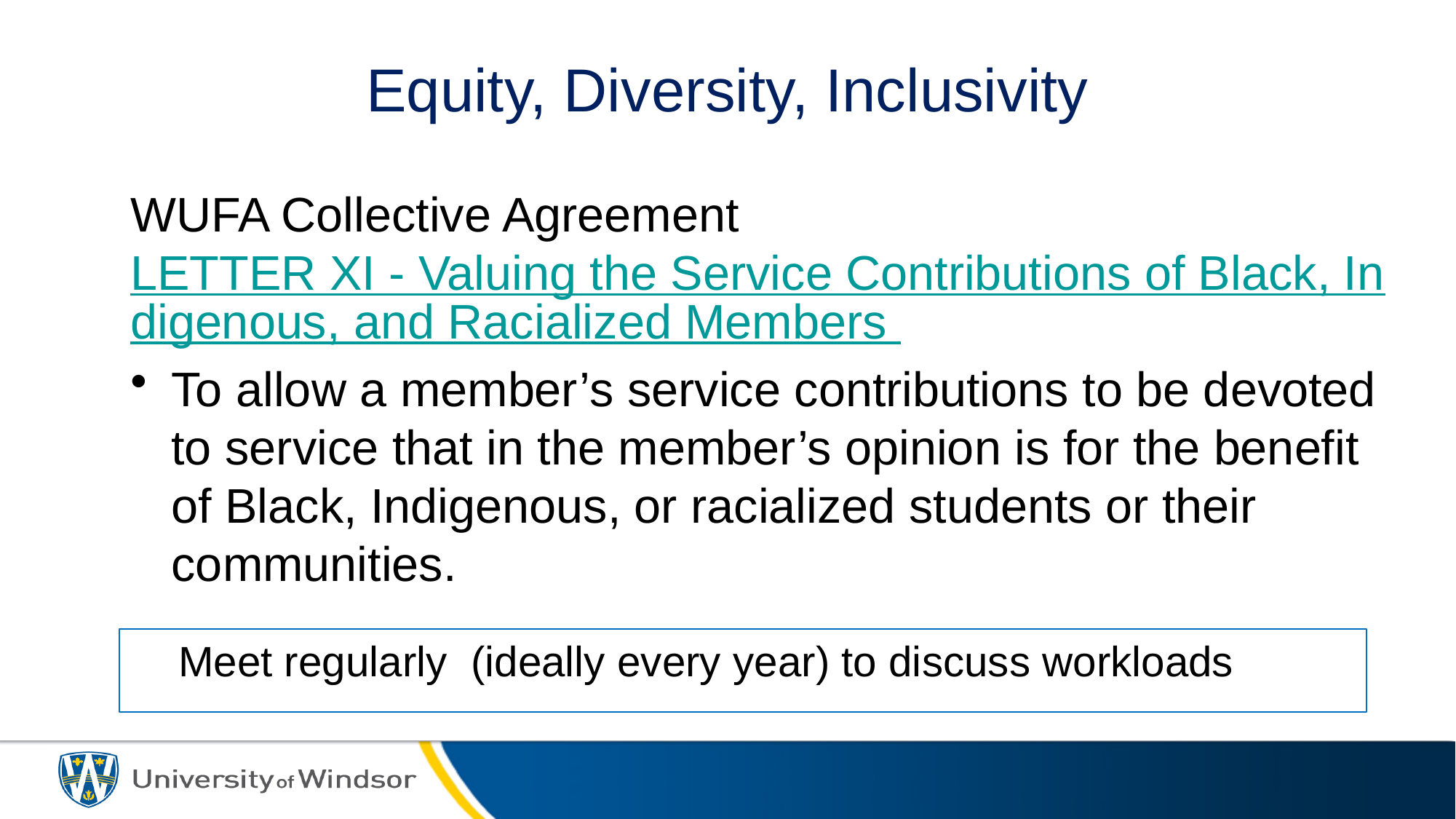

# Equity, Diversity, Inclusivity
WUFA Collective Agreement LETTER XI - Valuing the Service Contributions of Black, Indigenous, and Racialized Members
To allow a member’s service contributions to be devoted to service that in the member’s opinion is for the benefit of Black, Indigenous, or racialized students or their communities.
Meet regularly  (ideally every year) to discuss workloads